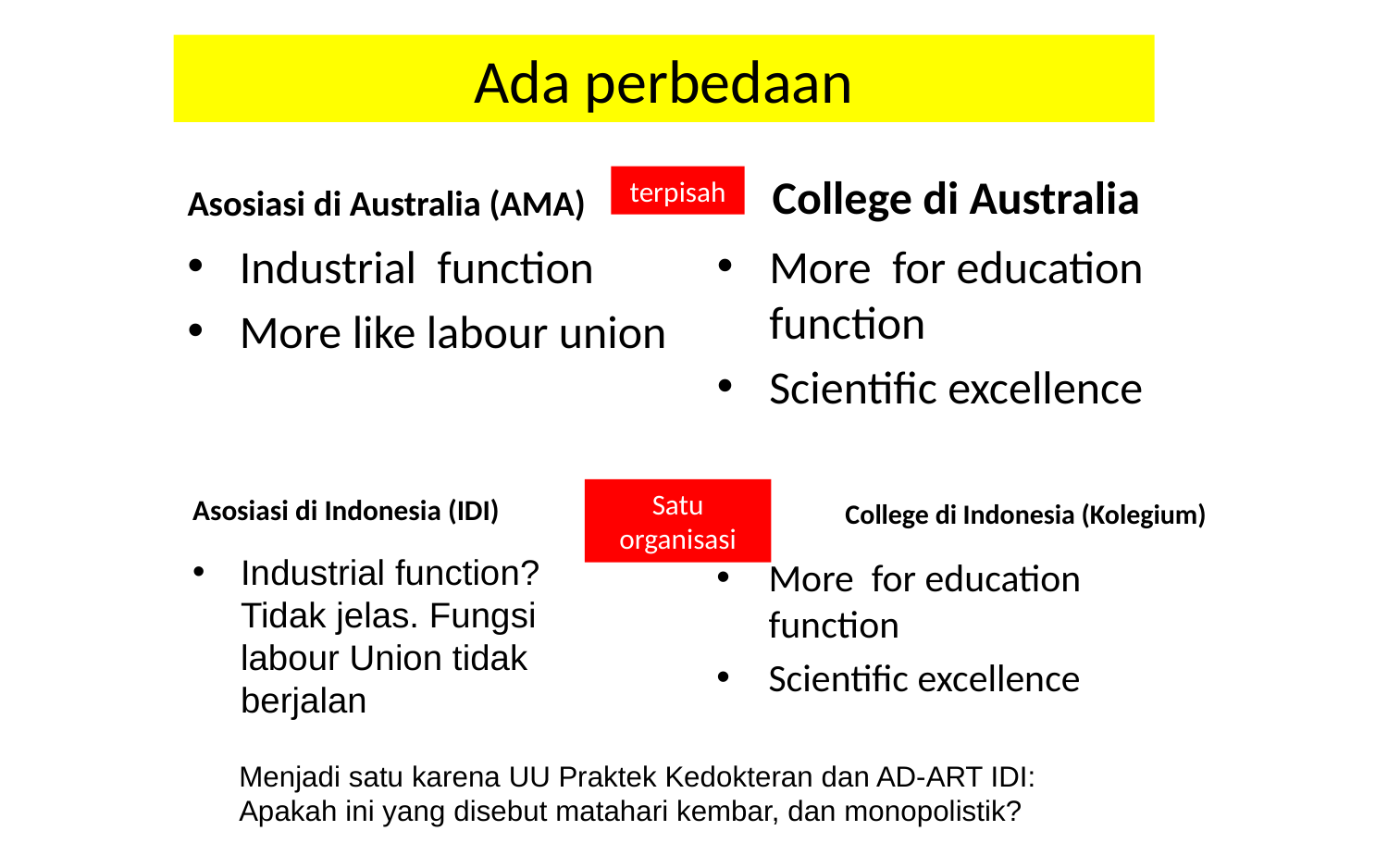

# Ada perbedaan
Asosiasi di Australia (AMA)
College di Australia
terpisah
Industrial  function
More like labour union

More  for education function
Scientific excellence

Asosiasi di Indonesia (IDI)
College di Indonesia (Kolegium)
Satu organisasi
Industrial function? Tidak jelas. Fungsi labour Union tidak berjalan

More  for education function
Scientific excellence

Menjadi satu karena UU Praktek Kedokteran dan AD-ART IDI: Apakah ini yang disebut matahari kembar, dan monopolistik?